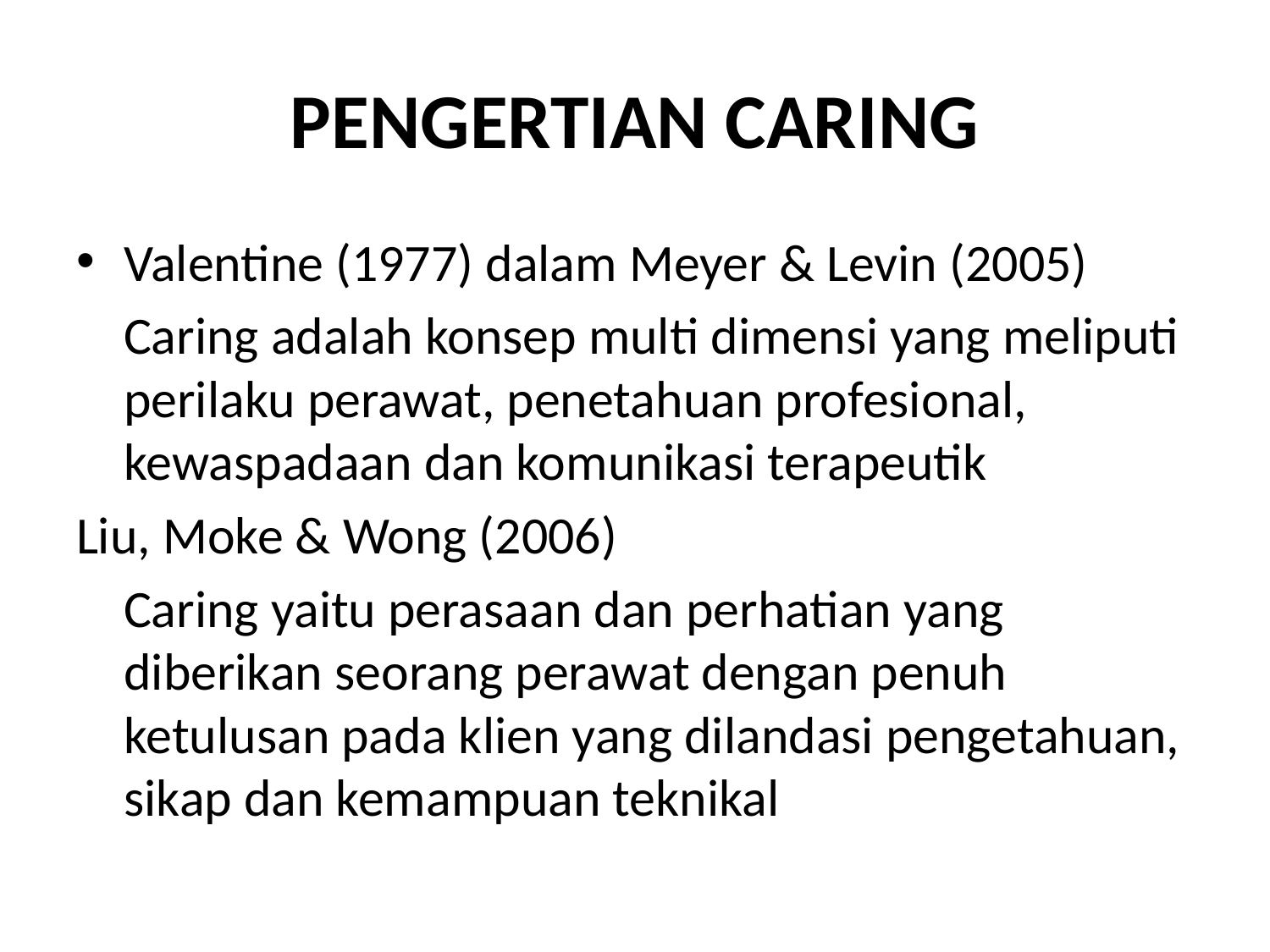

# PENGERTIAN CARING
Valentine (1977) dalam Meyer & Levin (2005)
    Caring adalah konsep multi dimensi yang meliputi perilaku perawat, penetahuan profesional, kewaspadaan dan komunikasi terapeutik
Liu, Moke & Wong (2006)
    Caring yaitu perasaan dan perhatian yang diberikan seorang perawat dengan penuh ketulusan pada klien yang dilandasi pengetahuan, sikap dan kemampuan teknikal